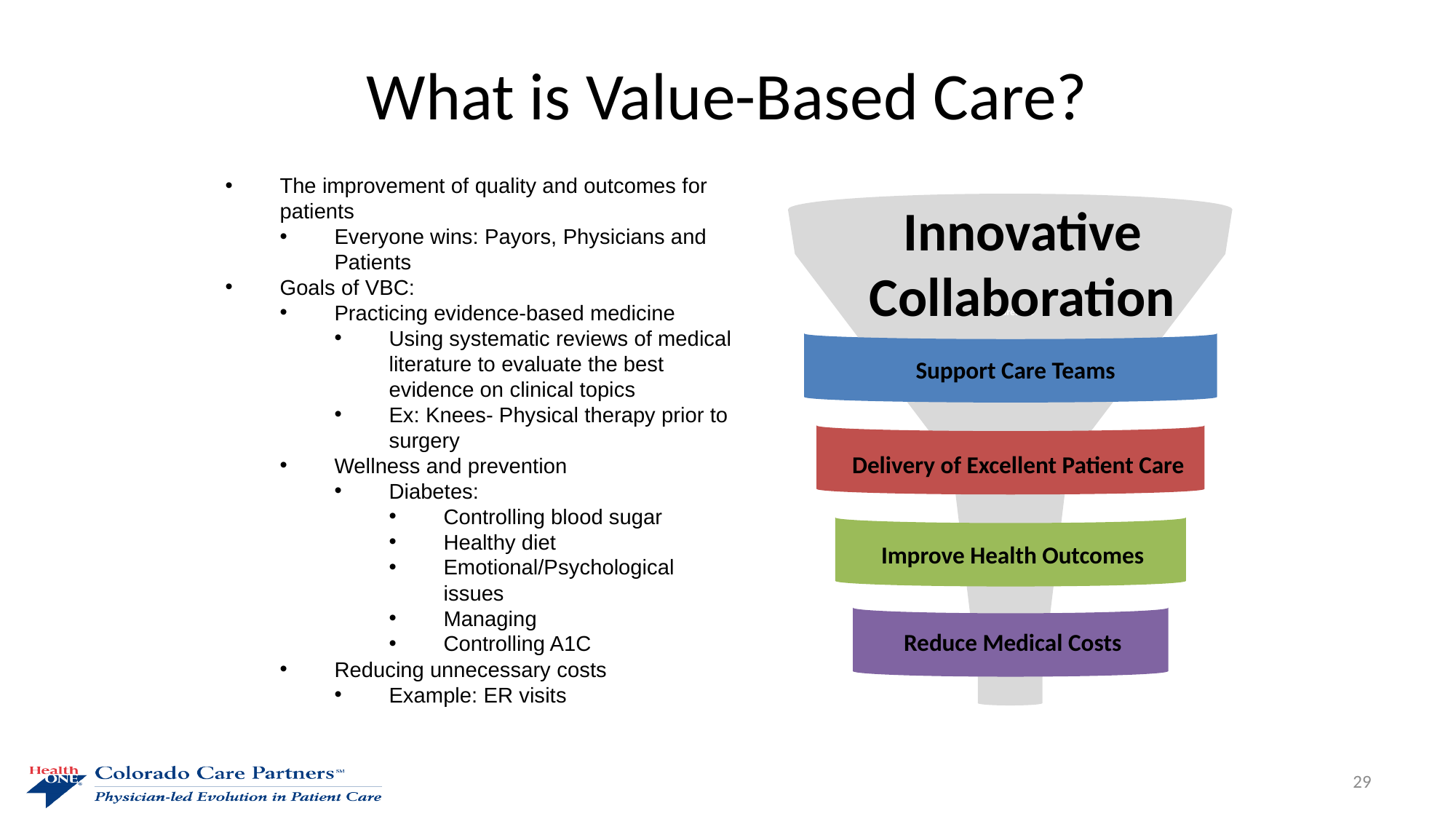

# What is Value-Based Care?
The improvement of quality and outcomes for patients
Everyone wins: Payors, Physicians and Patients
Goals of VBC:
Practicing evidence-based medicine
Using systematic reviews of medical literature to evaluate the best evidence on clinical topics
Ex: Knees- Physical therapy prior to surgery
Wellness and prevention
Diabetes:
Controlling blood sugar
Healthy diet
Emotional/Psychological issues
Managing
Controlling A1C
Reducing unnecessary costs
Example: ER visits
Innovative Collaboration

Awareness

Support Care Teams

Delivery of Excellent Patient Care

Improve Health Outcomes

Reduce Medical Costs
29